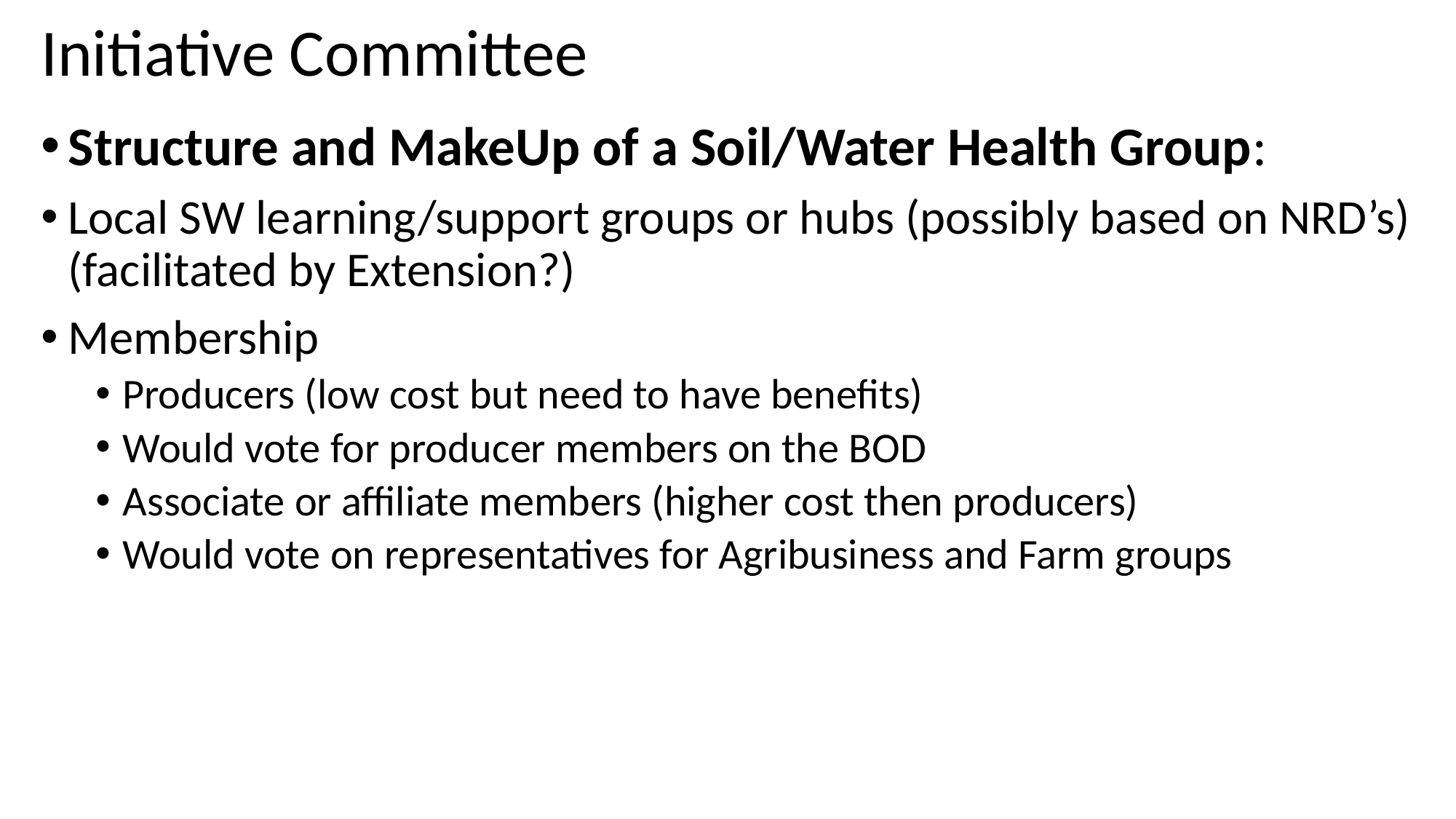

# Initiative Committee
Structure and MakeUp of a Soil/Water Health Group:
Local SW learning/support groups or hubs (possibly based on NRD’s) (facilitated by Extension?)
Membership
Producers (low cost but need to have benefits)
Would vote for producer members on the BOD
Associate or affiliate members (higher cost then producers)
Would vote on representatives for Agribusiness and Farm groups